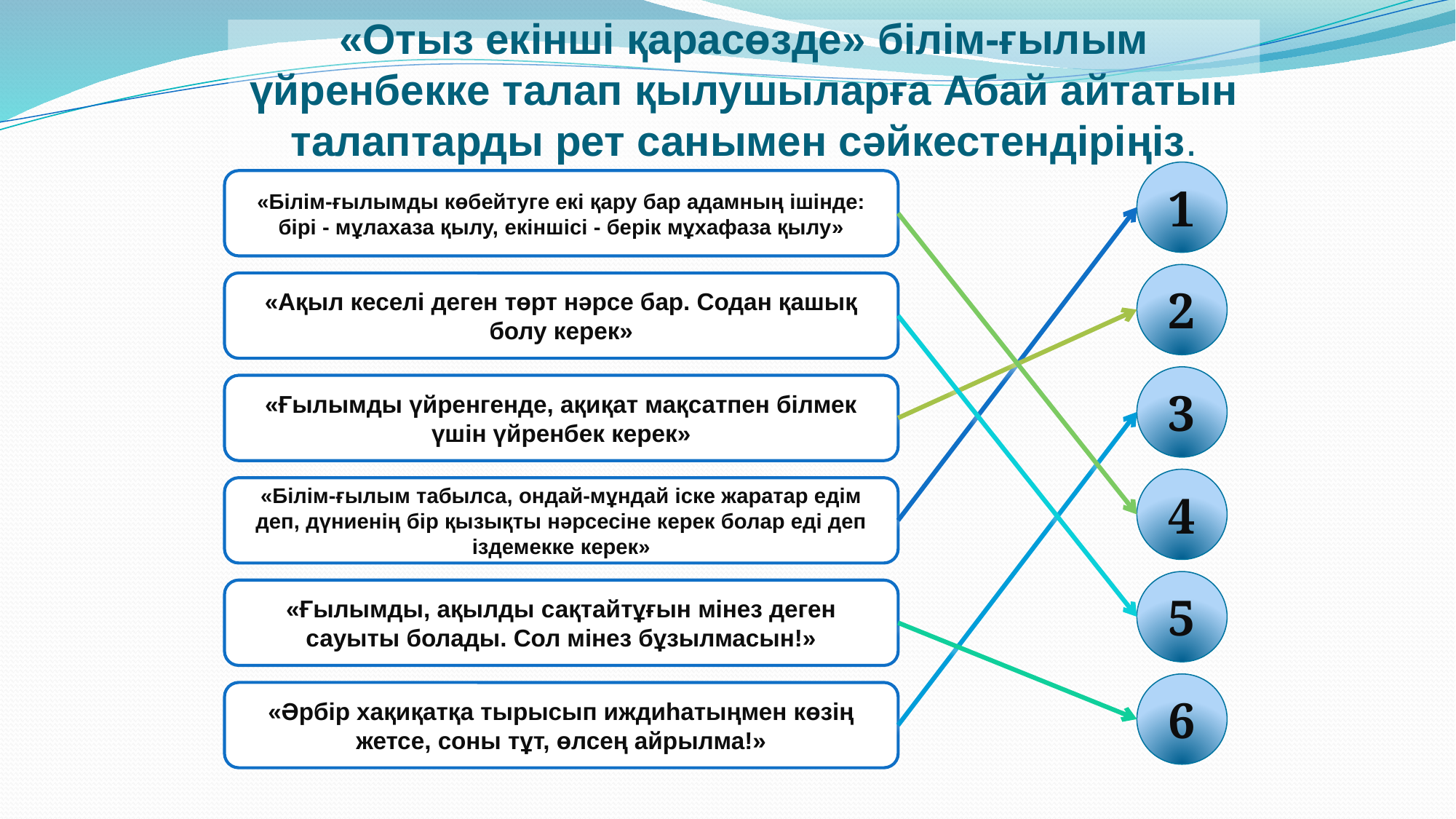

# «Отыз екінші қарасөзде» білім-ғылым үйренбекке талап қылушыларға Абай айтатын талаптарды рет санымен сәйкестендіріңіз.
1
«Білім-ғылымды көбейтуге екі қару бар адамның ішінде: бірі - мұлахаза қылу, екіншісі - берік мұхафаза қылу»
2
«Ақыл кеселі деген төрт нәрсе бар. Содан қашық болу керек»
3
«Ғылымды үйренгенде, ақиқат мақсатпен білмек үшін үйренбек керек»
4
«Білім-ғылым табылса, ондай-мұндай іске жаратар едім деп, дүниенің бір қызықты нәрсесіне керек болар еді деп іздемекке керек»
5
«Ғылымды, ақылды сақтайтұғын мінез деген сауыты болады. Сол мінез бұзылмасын!»
6
«Әрбір хақиқатқа тырысып иждиһатыңмен көзің жетсе, соны тұт, өлсең айрылма!»